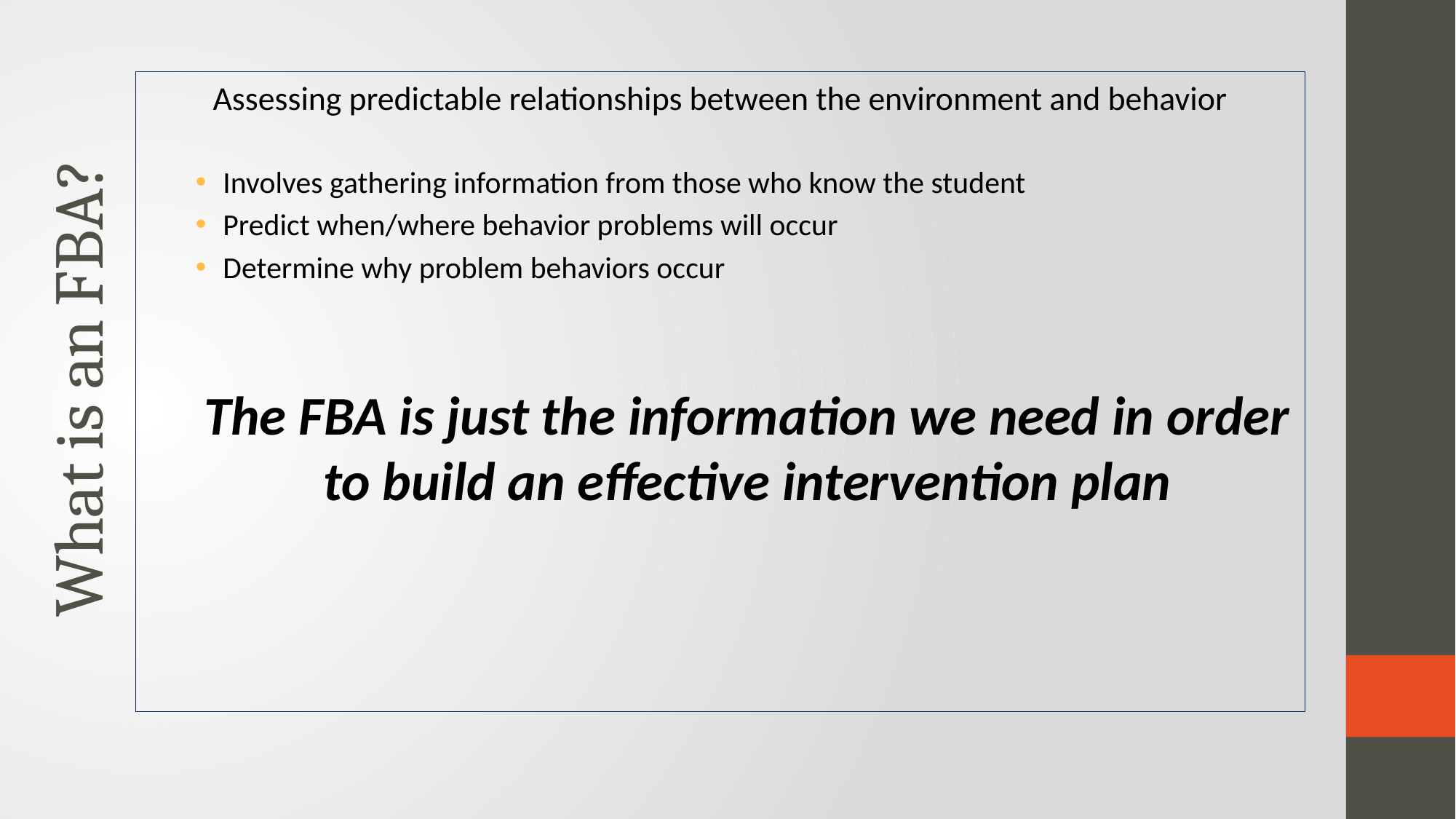

Assessing predictable relationships between the environment and behavior
Involves gathering information from those who know the student
Predict when/where behavior problems will occur
Determine why problem behaviors occur

The FBA is just the information we need in order to build an effective intervention plan
# What is an FBA?